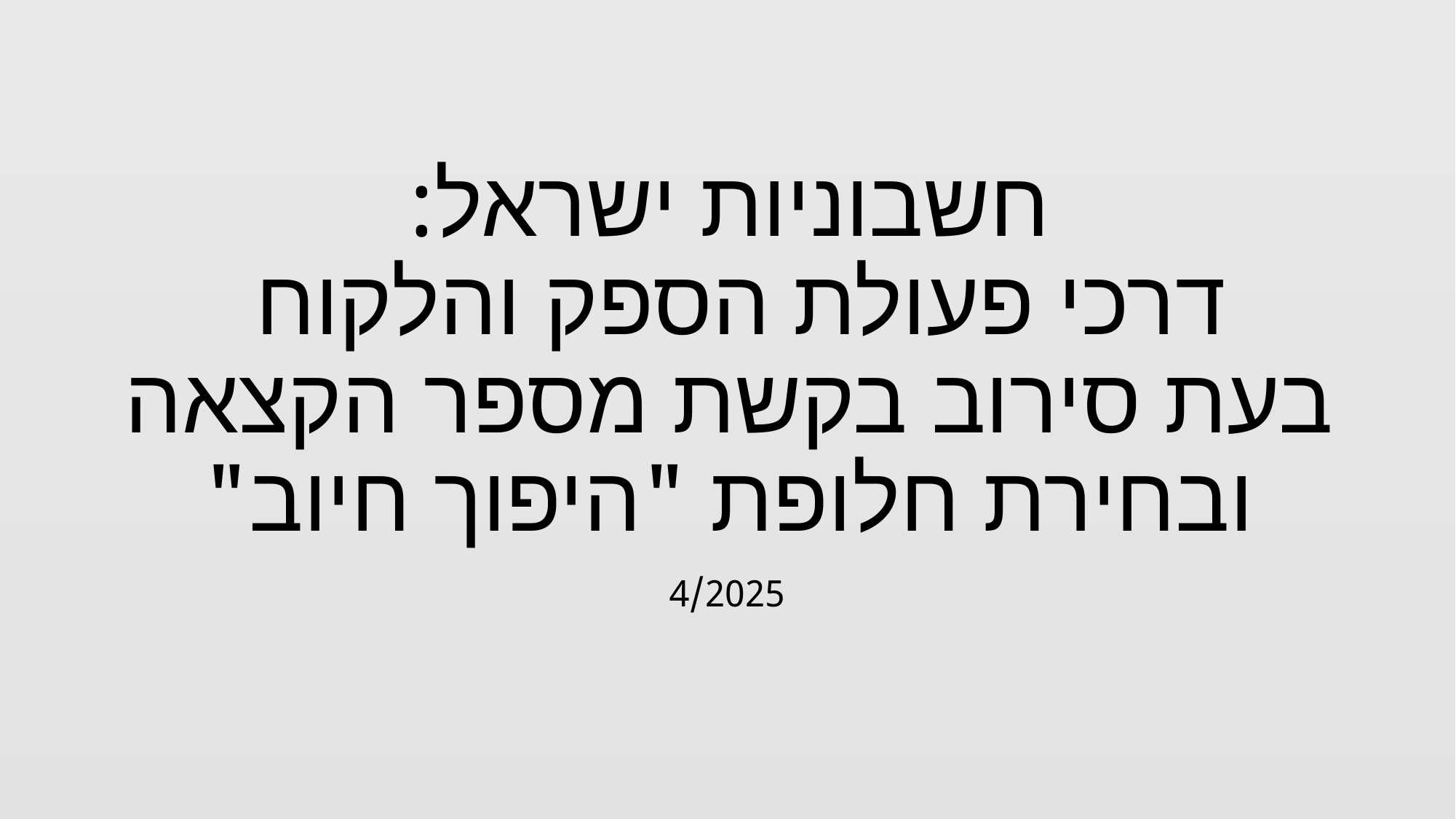

# חשבוניות ישראל: דרכי פעולת הספק והלקוח בעת סירוב בקשת מספר הקצאה ובחירת חלופת "היפוך חיוב"
4/2025